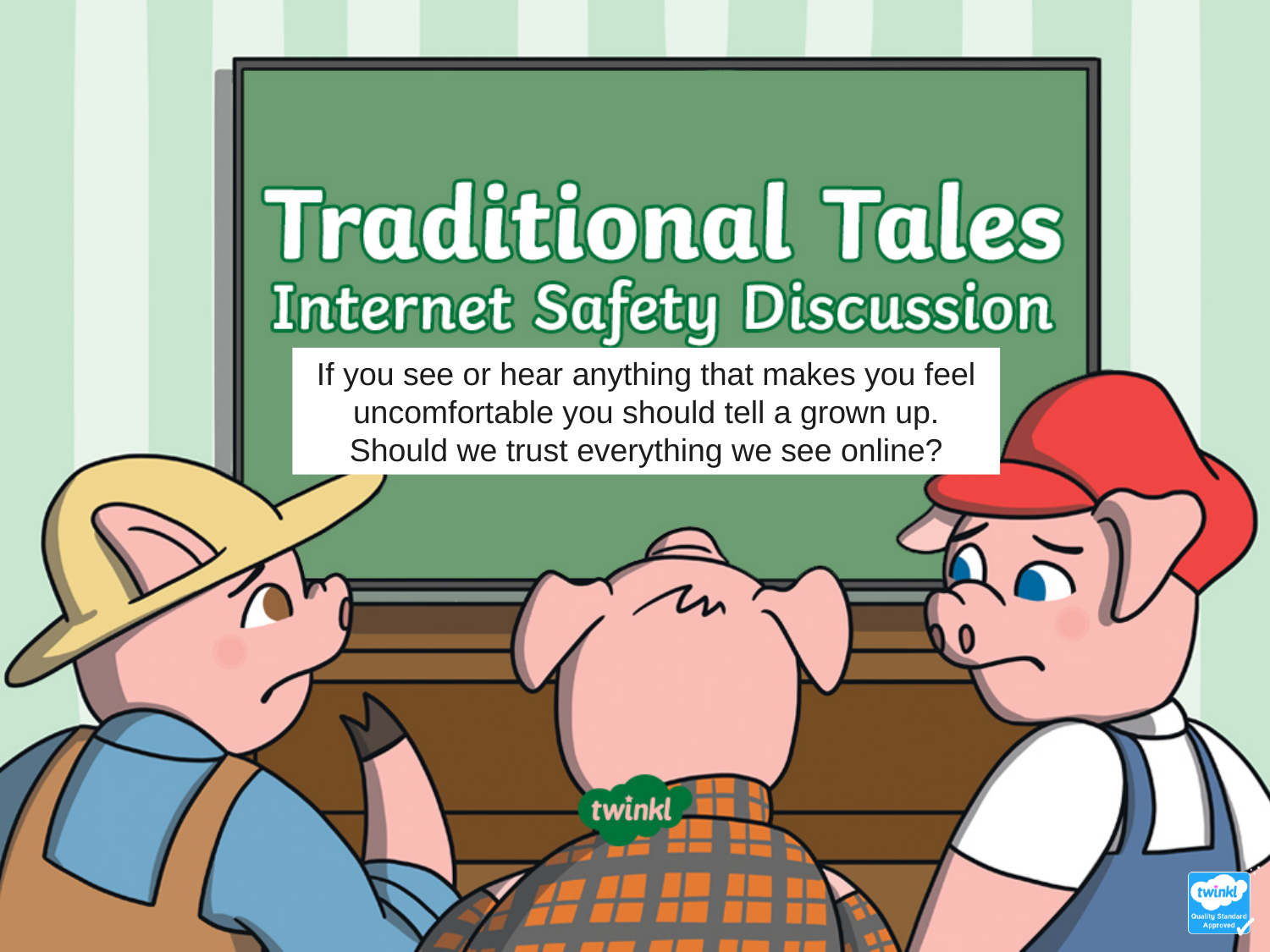

If you see or hear anything that makes you feel uncomfortable you should tell a grown up.
Should we trust everything we see online?